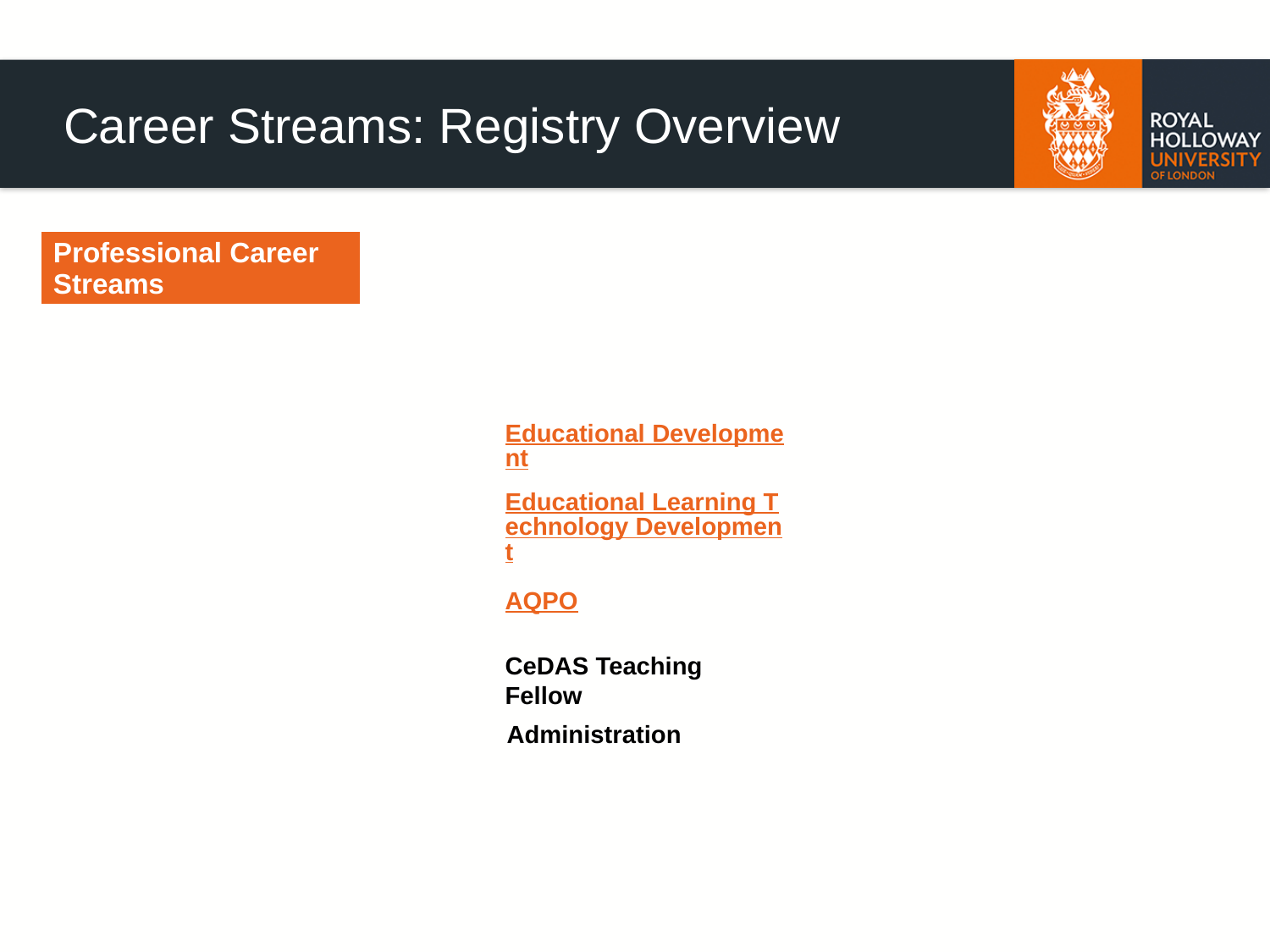

# Career Streams: Registry Overview
| Professional Career Streams |
| --- |
Educational Development
Educational Learning Technology Development
AQPO
CeDAS Teaching Fellow
Administration